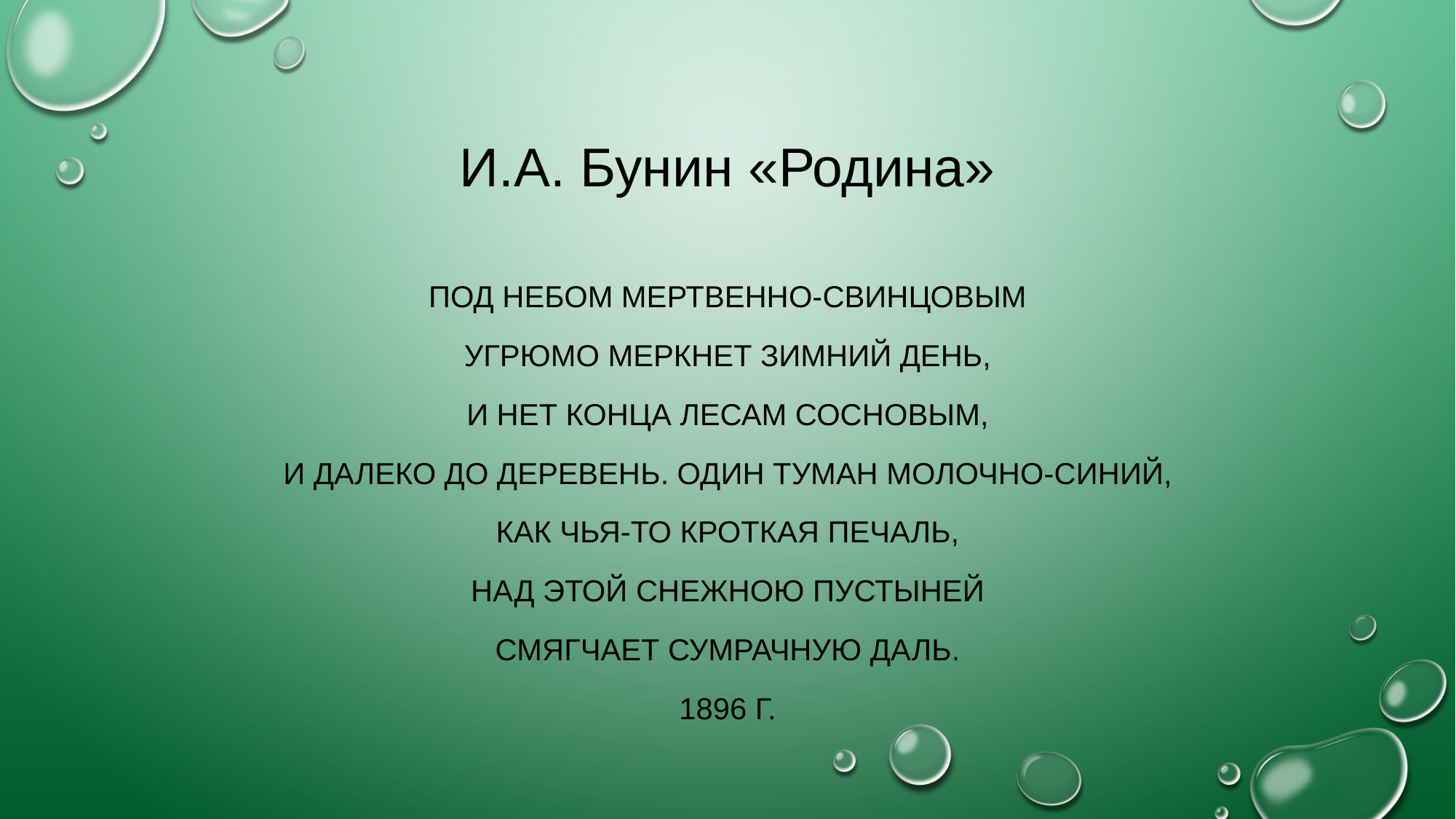

# И.А. Бунин «Родина»
Под небом мертвенно-свинцовым
Угрюмо меркнет зимний день,
И нет конца лесам сосновым,
И далеко до деревень. Один туман молочно-синий,
Как чья-то кроткая печаль,
Над этой снежною пустыней
Смягчает сумрачную даль.
1896 г.